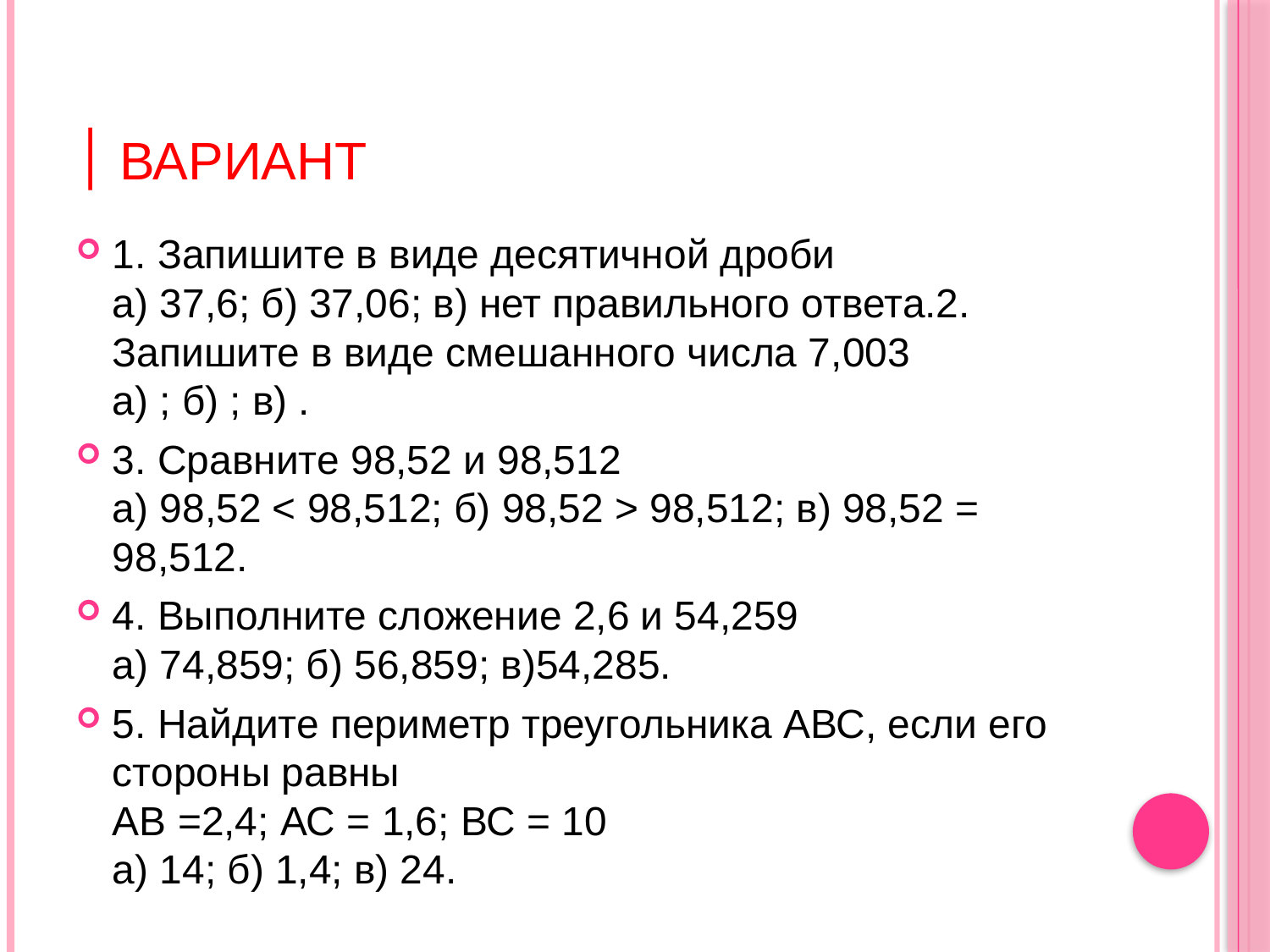

# ׀ вариант
1. Запишите в виде десятичной дроби 
а) 37,6; б) 37,06; в) нет правильного ответа.2. Запишите в виде смешанного числа 7,003 
а) ; б) ; в) .
3. Сравните 98,52 и 98,512 
а) 98,52 < 98,512; б) 98,52 > 98,512; в) 98,52 = 98,512.
4. Выполните сложение 2,6 и 54,259 
а) 74,859; б) 56,859; в)54,285.
5. Найдите периметр треугольника АВС, если его стороны равны 
АВ =2,4; АС = 1,6; ВС = 10 
а) 14; б) 1,4; в) 24.